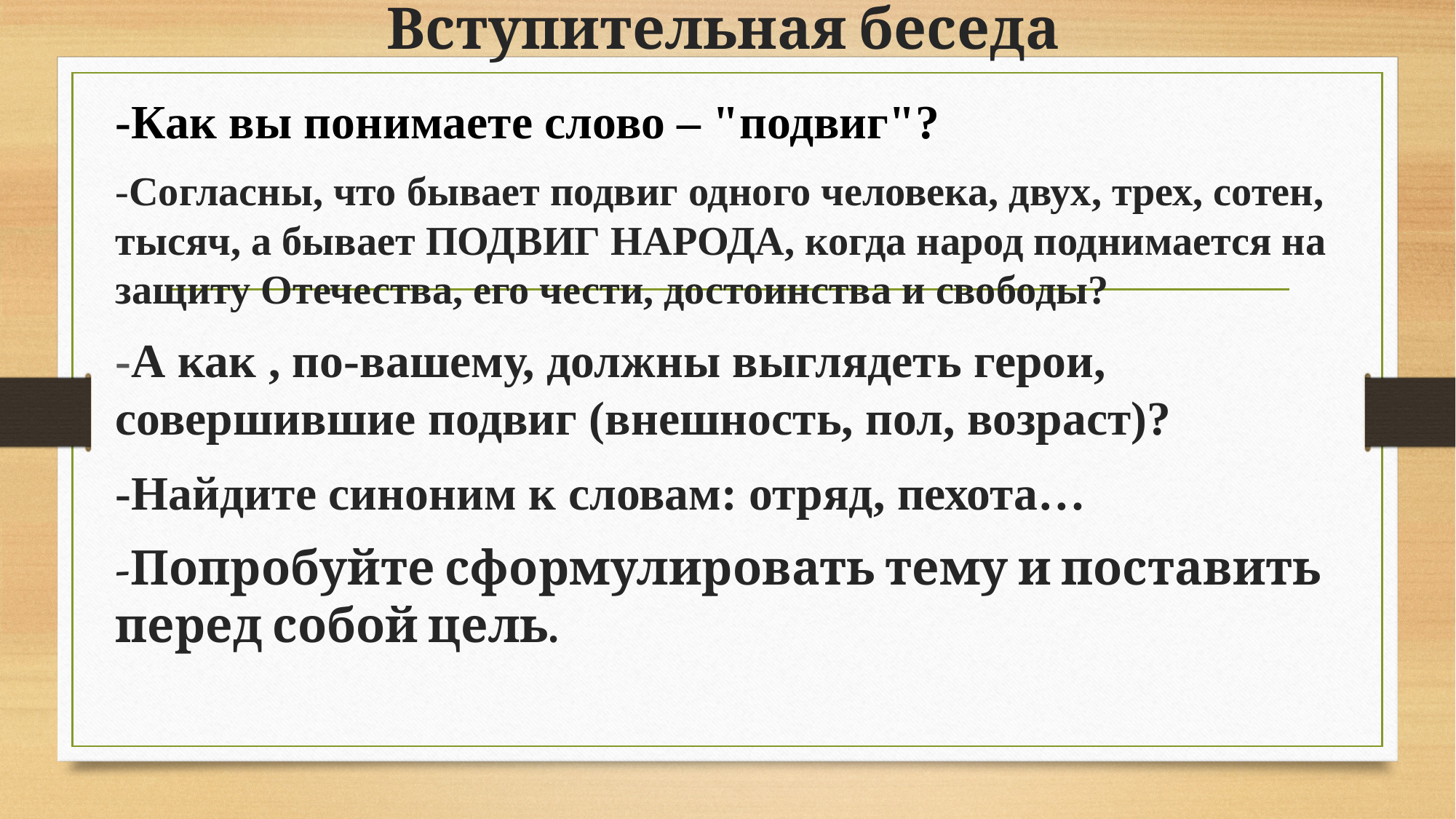

# Вступительная беседа
-Как вы понимаете слово – "подвиг"?
-Согласны, что бывает подвиг одного человека, двух, трех, сотен, тысяч, а бывает ПОДВИГ НАРОДА, когда народ поднимается на защиту Отечества, его чести, достоинства и свободы?
-А как , по-вашему, должны выглядеть герои, совершившие подвиг (внешность, пол, возраст)?
-Найдите синоним к словам: отряд, пехота…
-Попробуйте сформулировать тему и поставить перед собой цель.